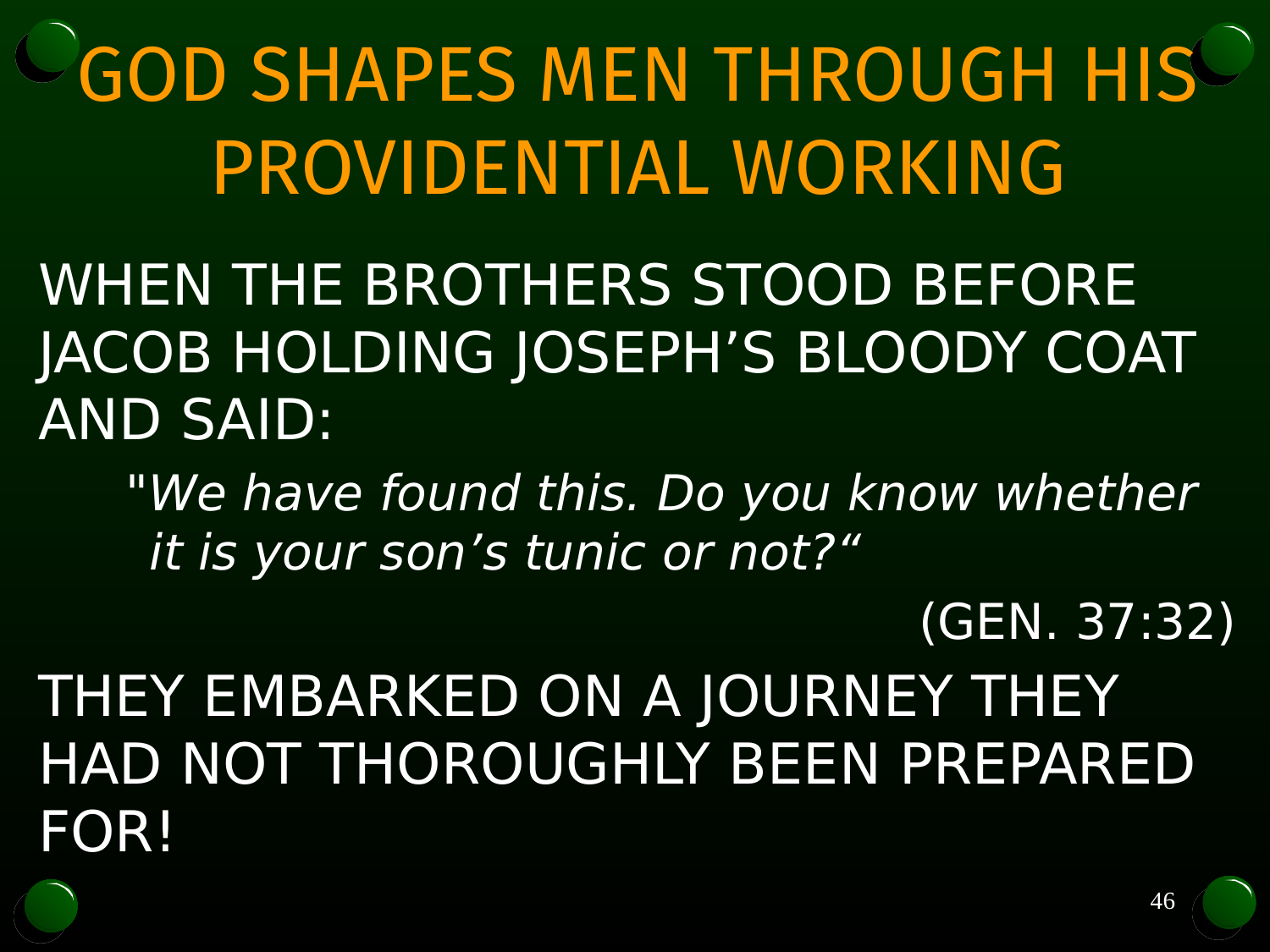

# GOD SHAPES MEN THROUGH HIS PROVIDENTIAL WORKING
WHEN THE BROTHERS STOOD BEFORE JACOB HOLDING JOSEPH’S BLOODY COAT AND SAID:
 "We have found this. Do you know whether it is your son’s tunic or not?“
(GEN. 37:32)
THEY EMBARKED ON A JOURNEY THEY HAD NOT THOROUGHLY BEEN PREPARED FOR!
46